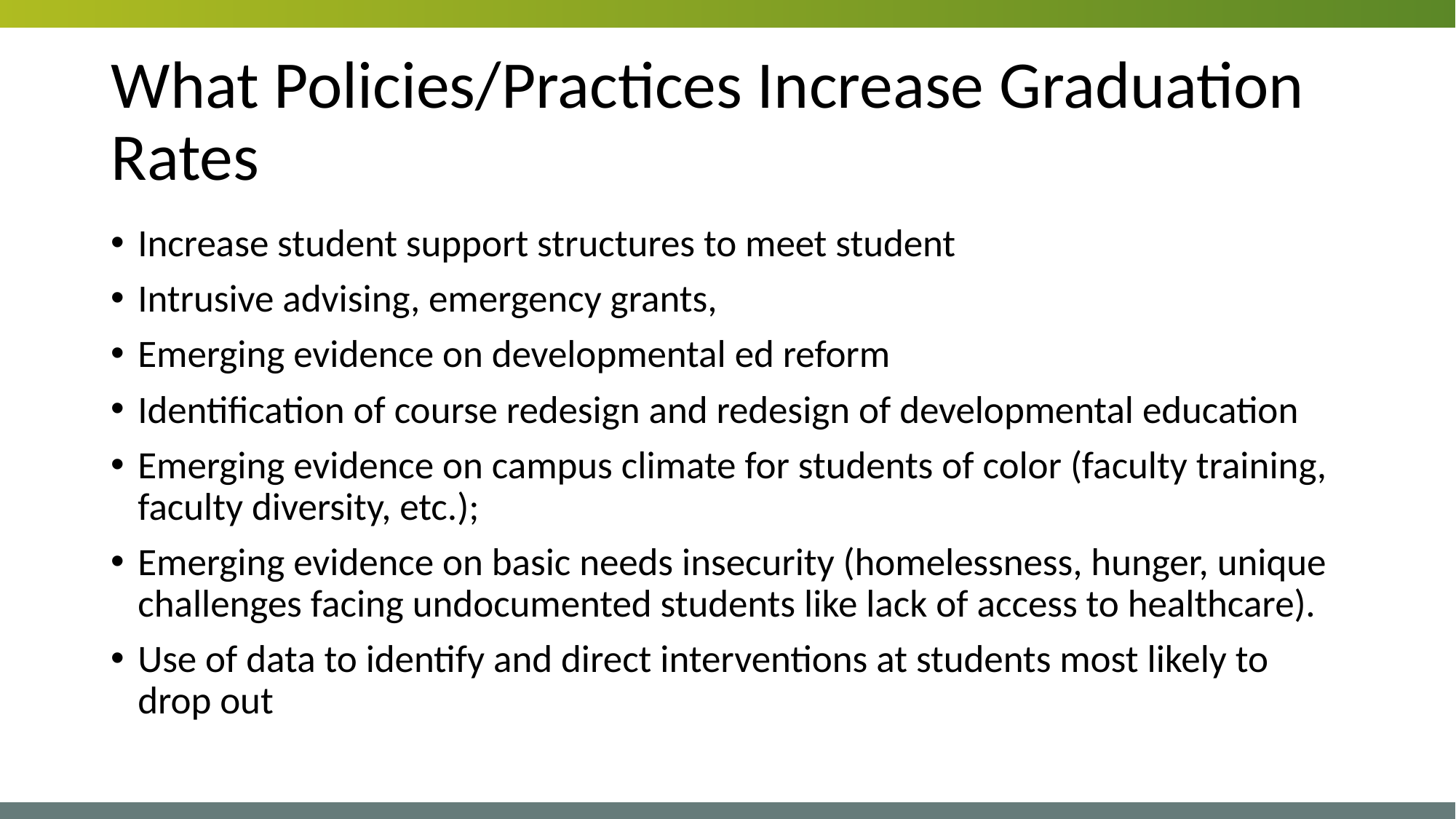

# What Policies/Practices Increase Graduation Rates
Increase student support structures to meet student
Intrusive advising, emergency grants,
Emerging evidence on developmental ed reform
Identification of course redesign and redesign of developmental education
Emerging evidence on campus climate for students of color (faculty training, faculty diversity, etc.);
Emerging evidence on basic needs insecurity (homelessness, hunger, unique challenges facing undocumented students like lack of access to healthcare).
Use of data to identify and direct interventions at students most likely to drop out